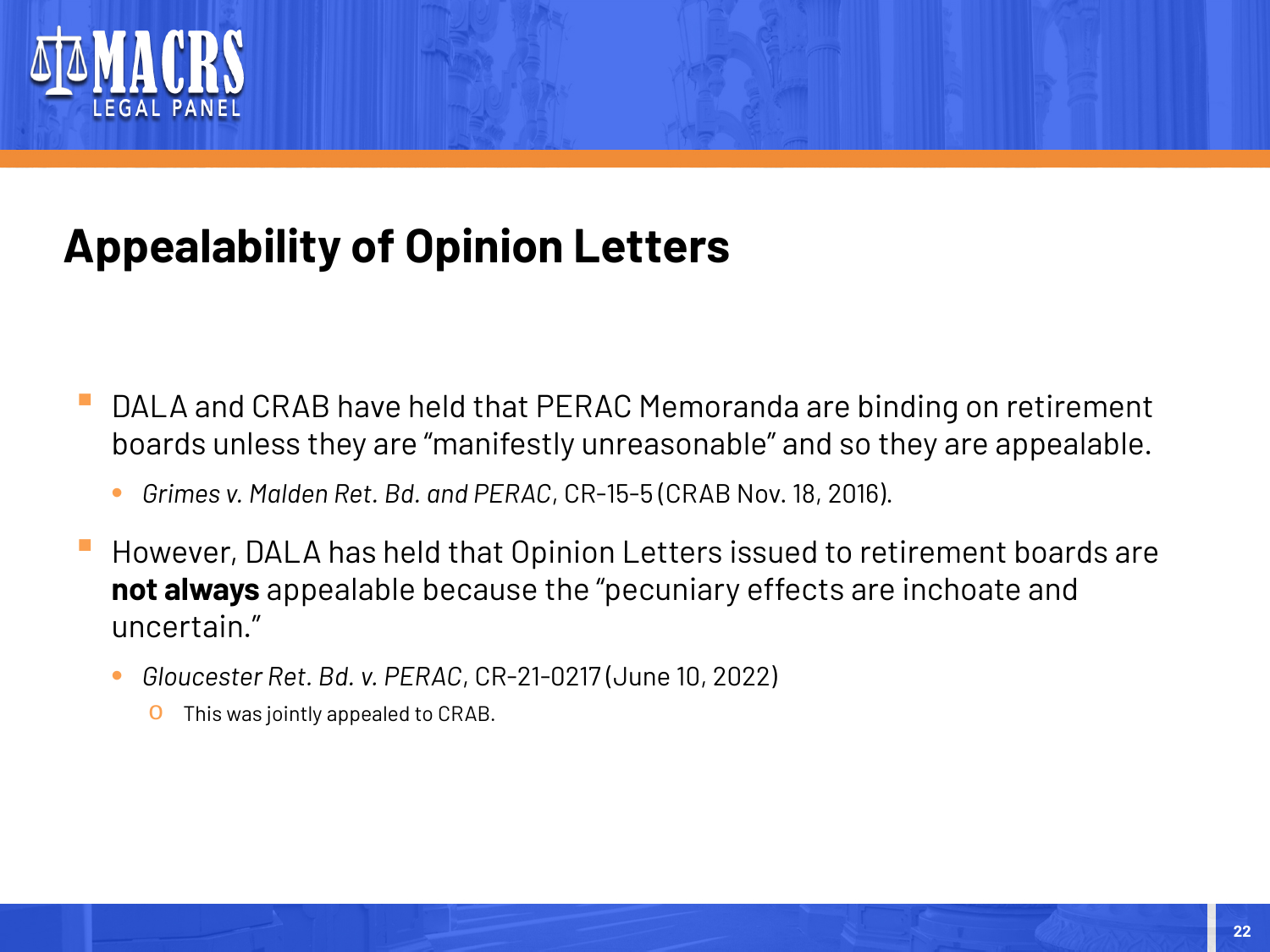

# Appealability of Opinion Letters
DALA and CRAB have held that PERAC Memoranda are binding on retirement boards unless they are “manifestly unreasonable” and so they are appealable.
Grimes v. Malden Ret. Bd. and PERAC, CR-15-5 (CRAB Nov. 18, 2016).
However, DALA has held that Opinion Letters issued to retirement boards are not always appealable because the “pecuniary effects are inchoate and uncertain.”
Gloucester Ret. Bd. v. PERAC, CR-21-0217 (June 10, 2022)
This was jointly appealed to CRAB.
22